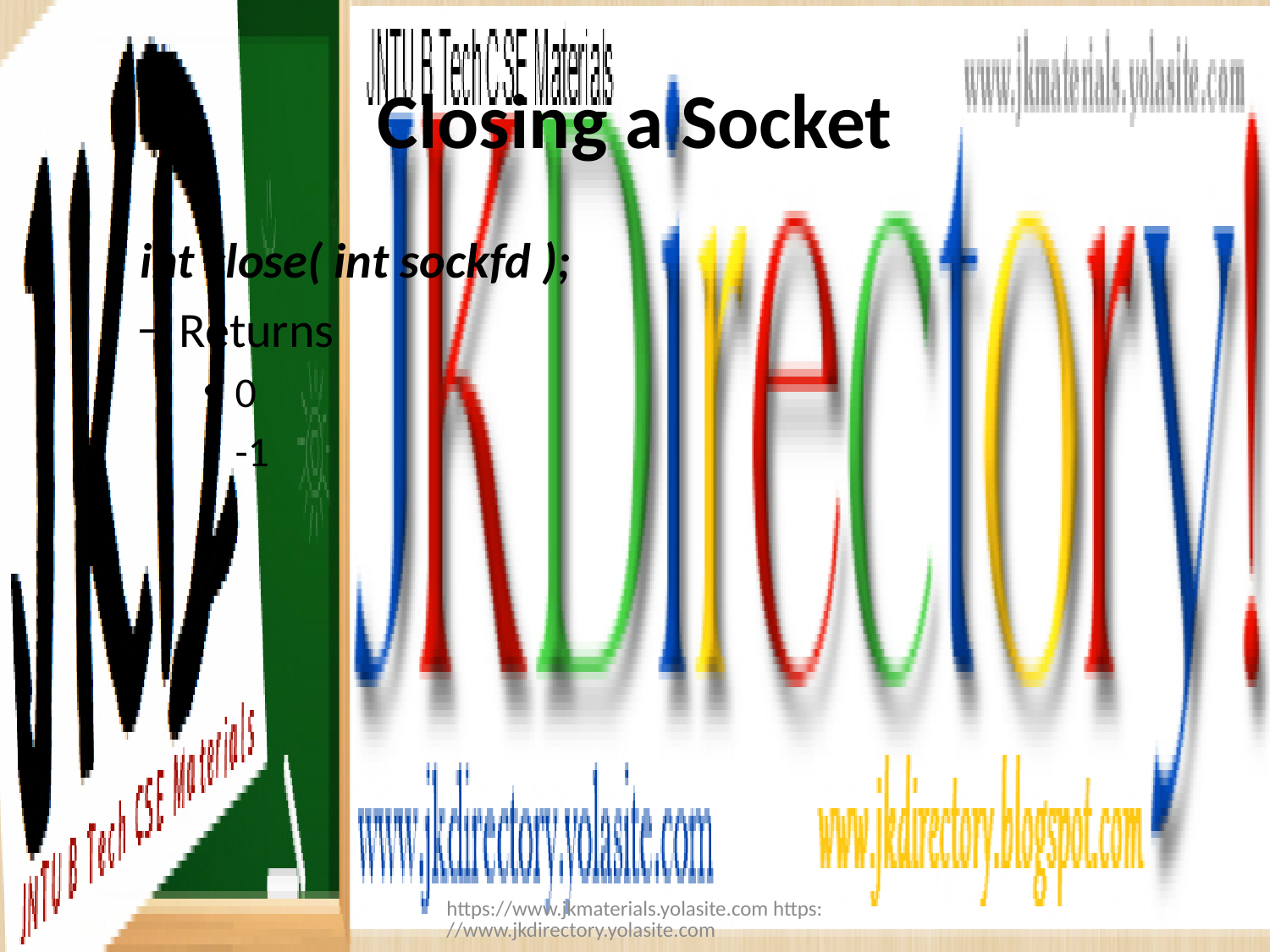

# Closing a Socket
int close( int sockfd );
Returns
0
-1
https://www.jkmaterials.yolasite.com https://www.jkdirectory.yolasite.com